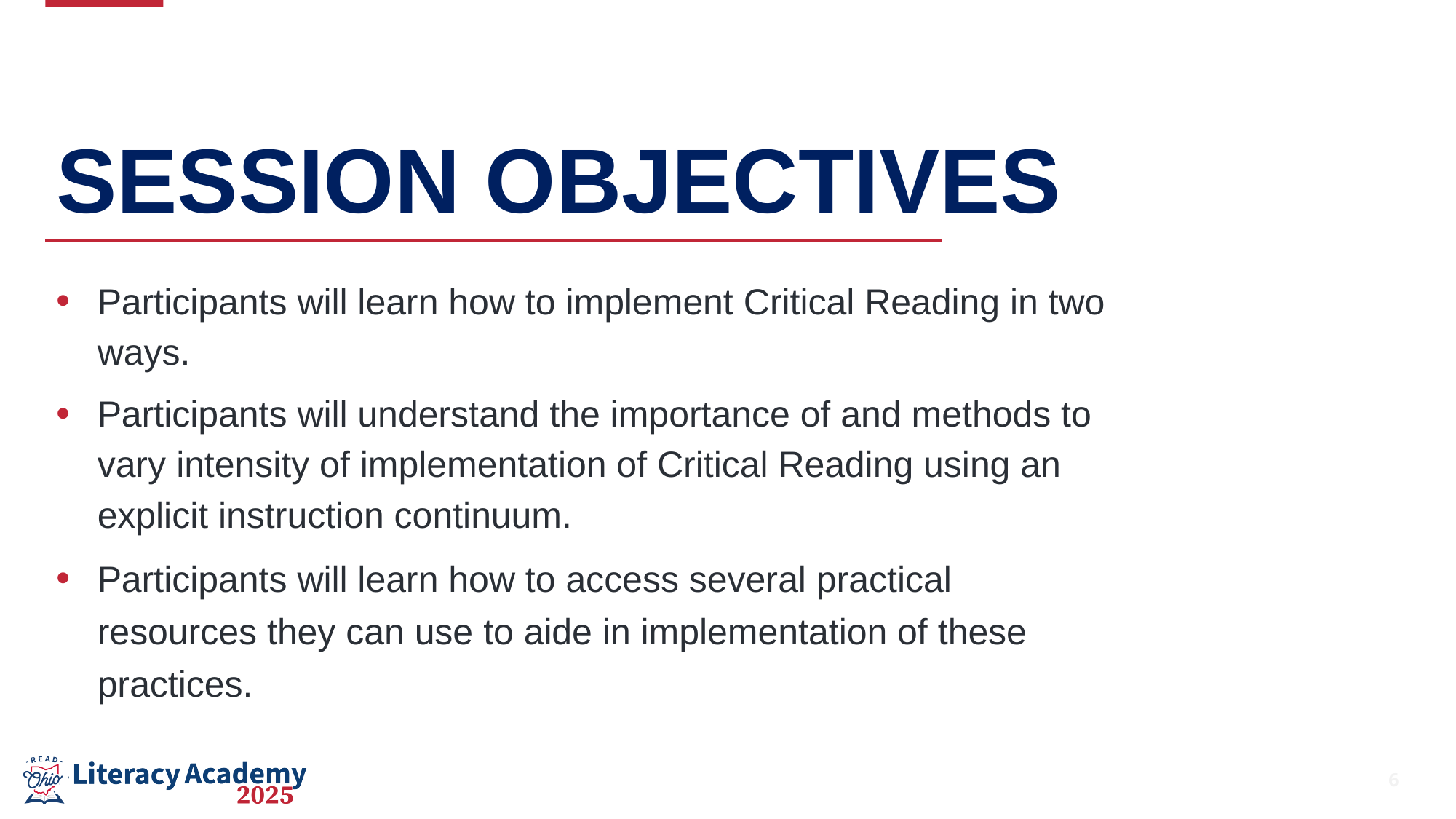

# Session Objectives
Participants will learn how to implement Critical Reading in two ways.
Participants will understand the importance of and methods to vary intensity of implementation of Critical Reading using an explicit instruction continuum.
Participants will learn how to access several practical resources they can use to aide in implementation of these practices.

6